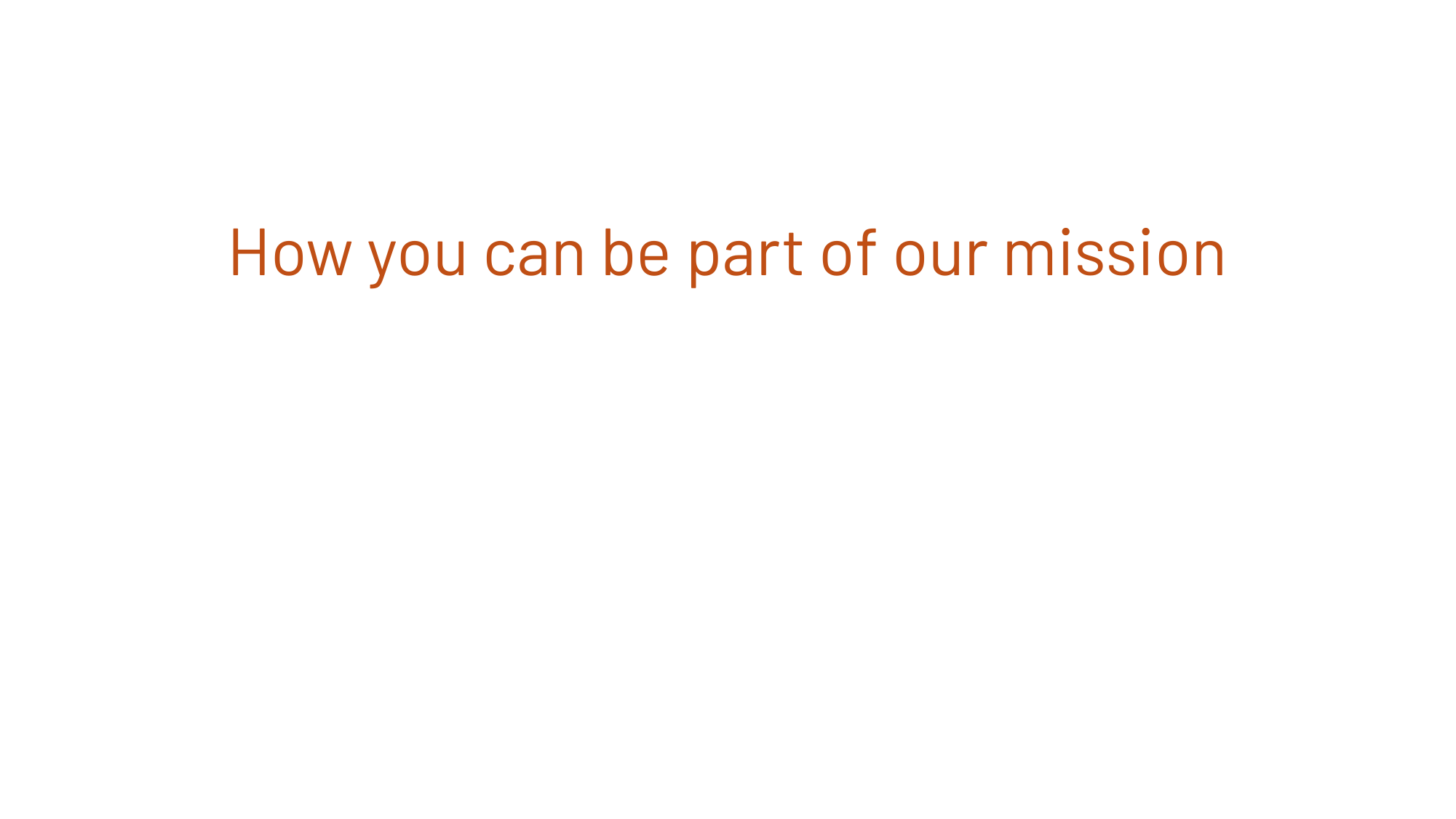

How you can be part of our mission